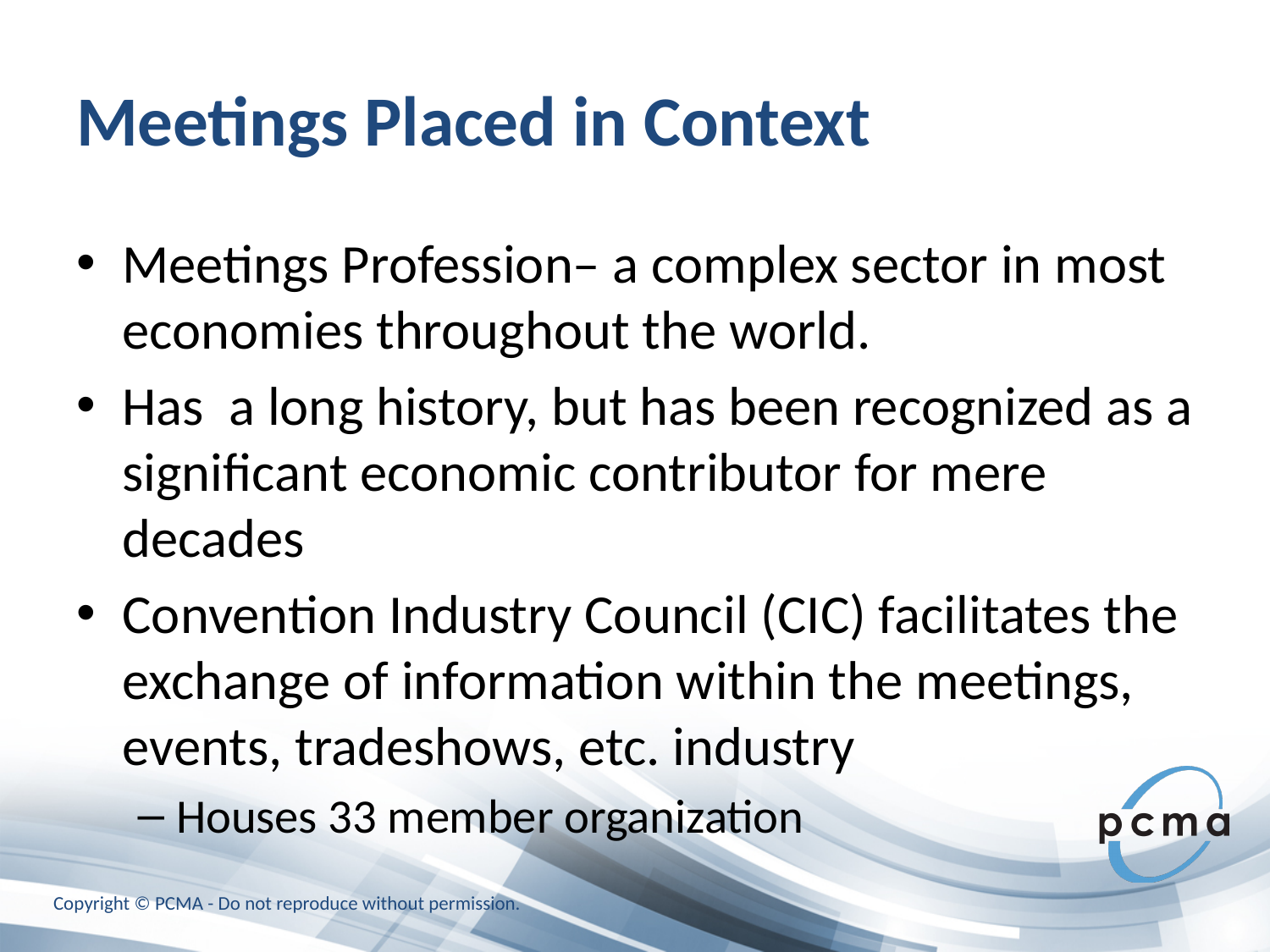

# Meetings Placed in Context
Meetings Profession– a complex sector in most economies throughout the world.
Has  a long history, but has been recognized as a significant economic contributor for mere decades
Convention Industry Council (CIC) facilitates the exchange of information within the meetings, events, tradeshows, etc. industry
Houses 33 member organization